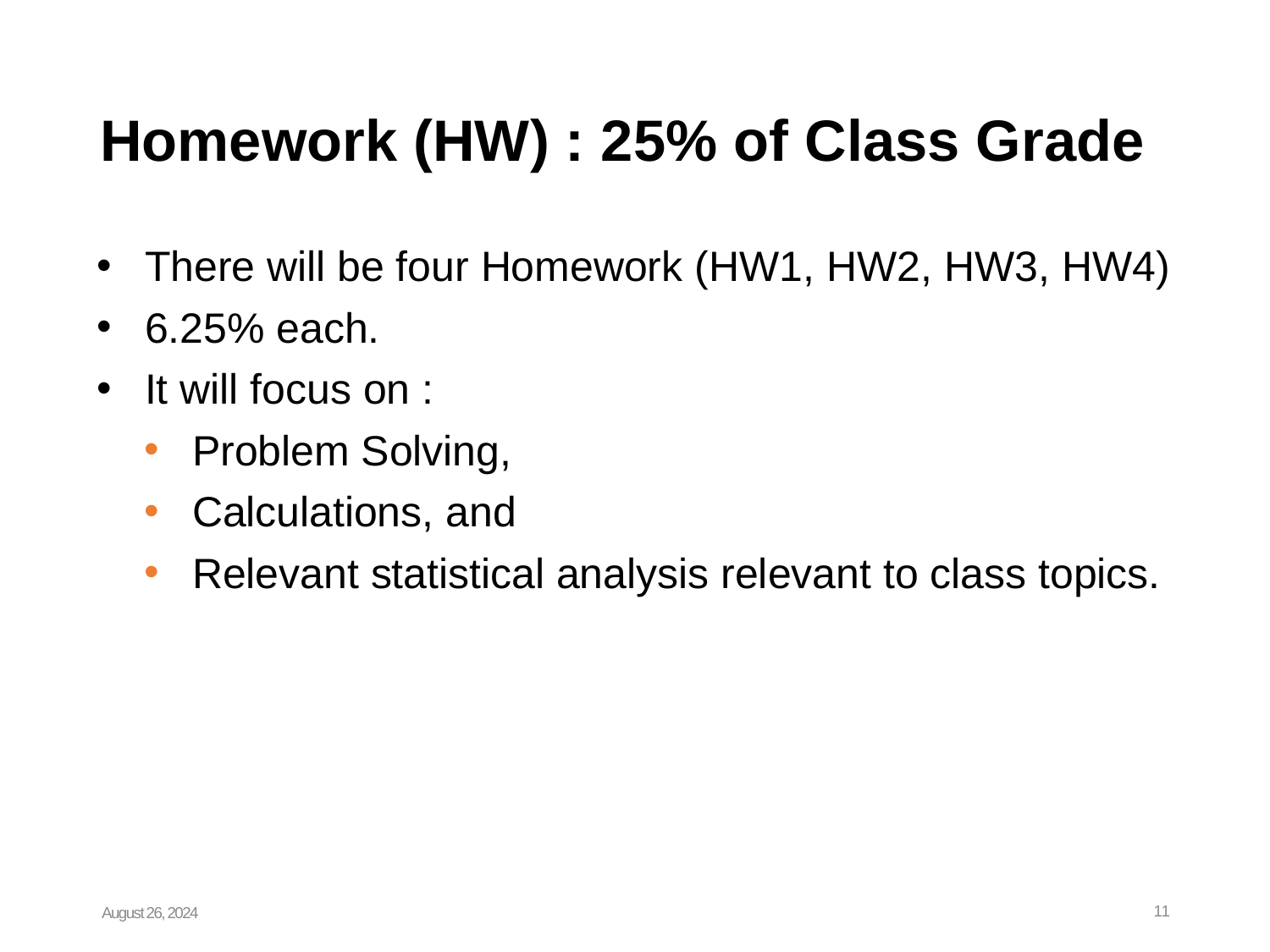

# Homework (HW) : 25% of Class Grade
There will be four Homework (HW1, HW2, HW3, HW4)
6.25% each.
It will focus on :
Problem Solving,
Calculations, and
Relevant statistical analysis relevant to class topics.

August 26, 2024
11